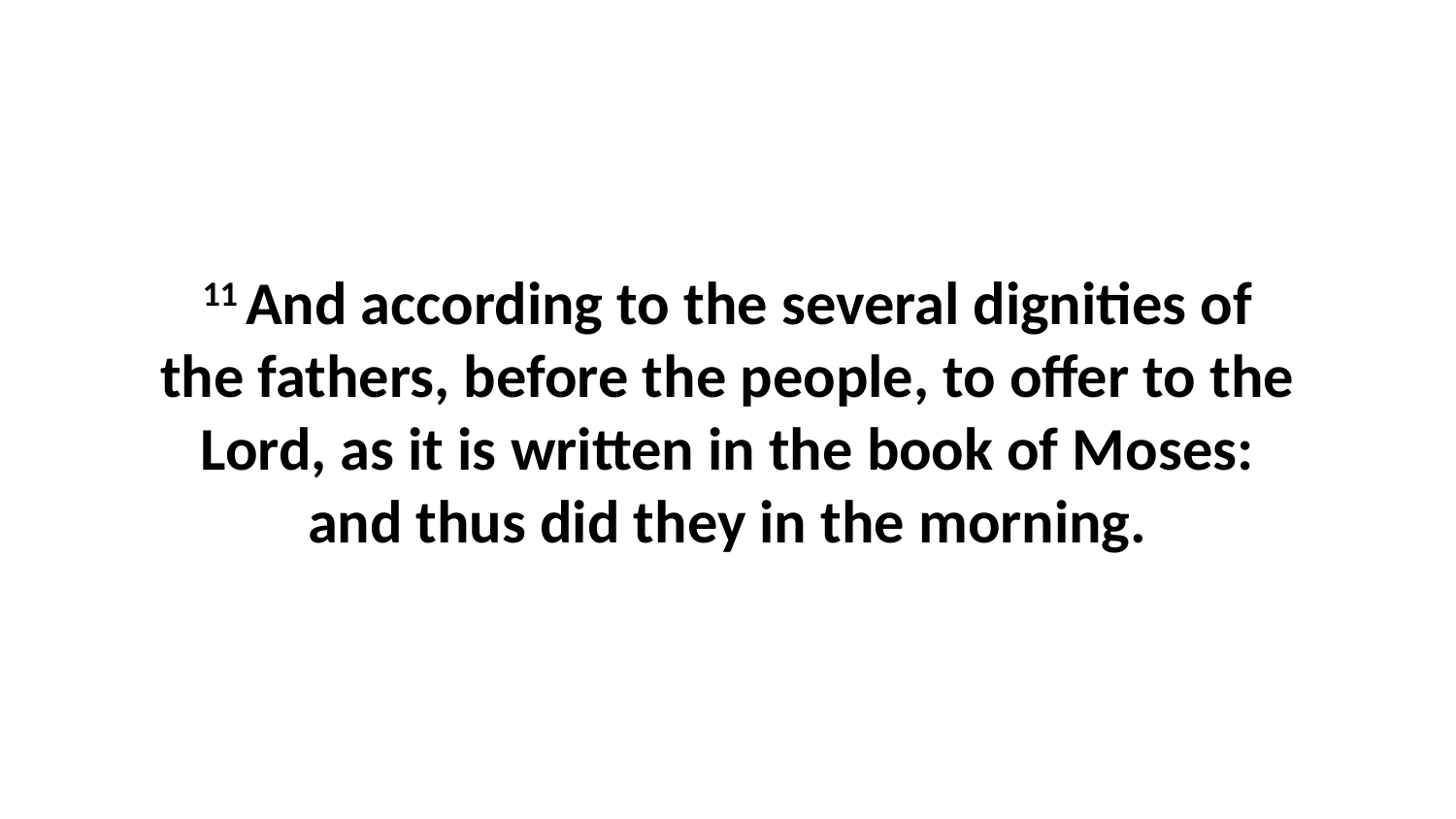

11 And according to the several dignities of the fathers, before the people, to offer to the Lord, as it is written in the book of Moses: and thus did they in the morning.